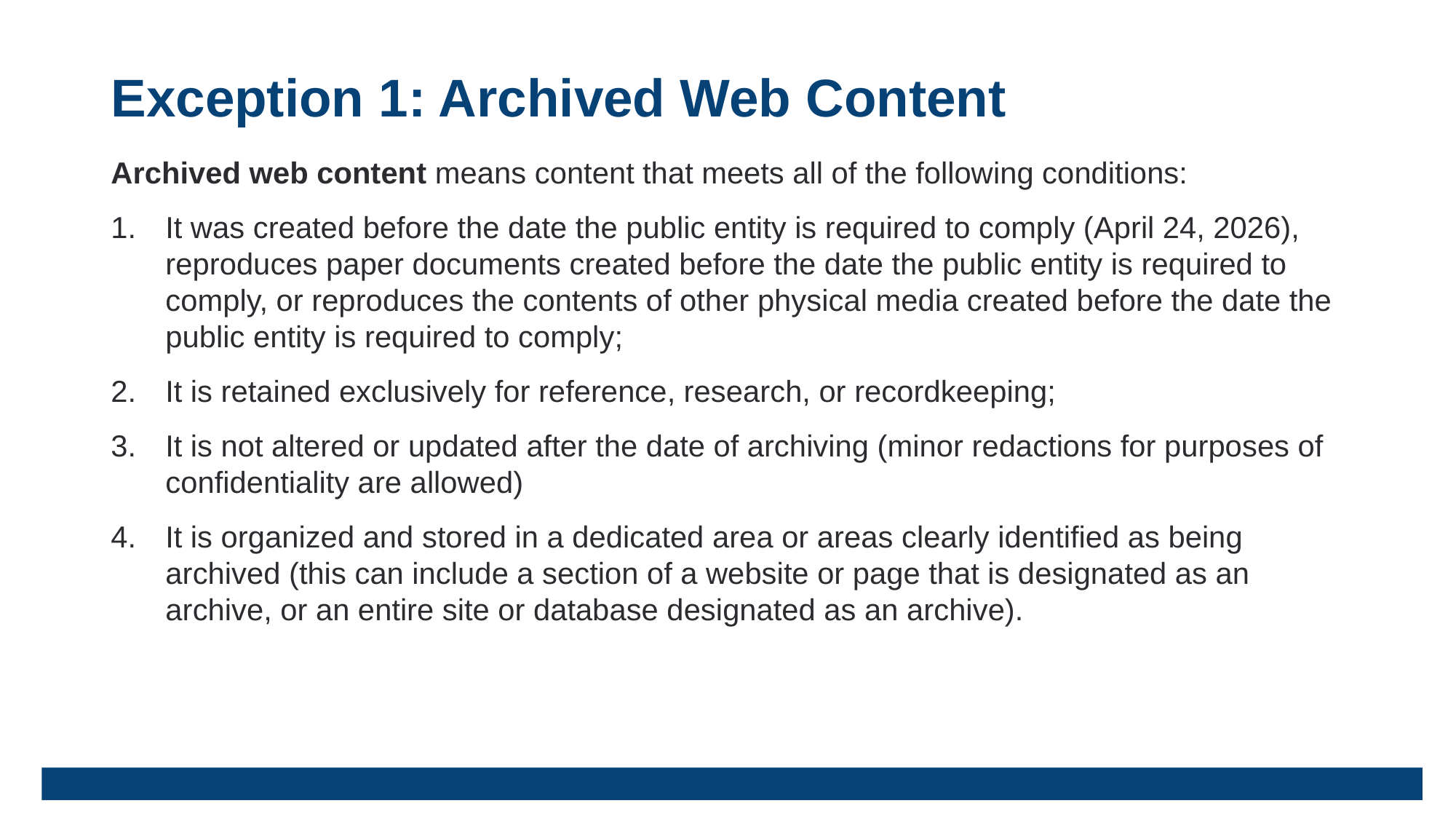

# Exception 1: Archived Web Content
Archived web content means content that meets all of the following conditions:
It was created before the date the public entity is required to comply (April 24, 2026), reproduces paper documents created before the date the public entity is required to comply, or reproduces the contents of other physical media created before the date the public entity is required to comply;
It is retained exclusively for reference, research, or recordkeeping;
It is not altered or updated after the date of archiving (minor redactions for purposes of confidentiality are allowed)
It is organized and stored in a dedicated area or areas clearly identified as being archived (this can include a section of a website or page that is designated as an archive, or an entire site or database designated as an archive).